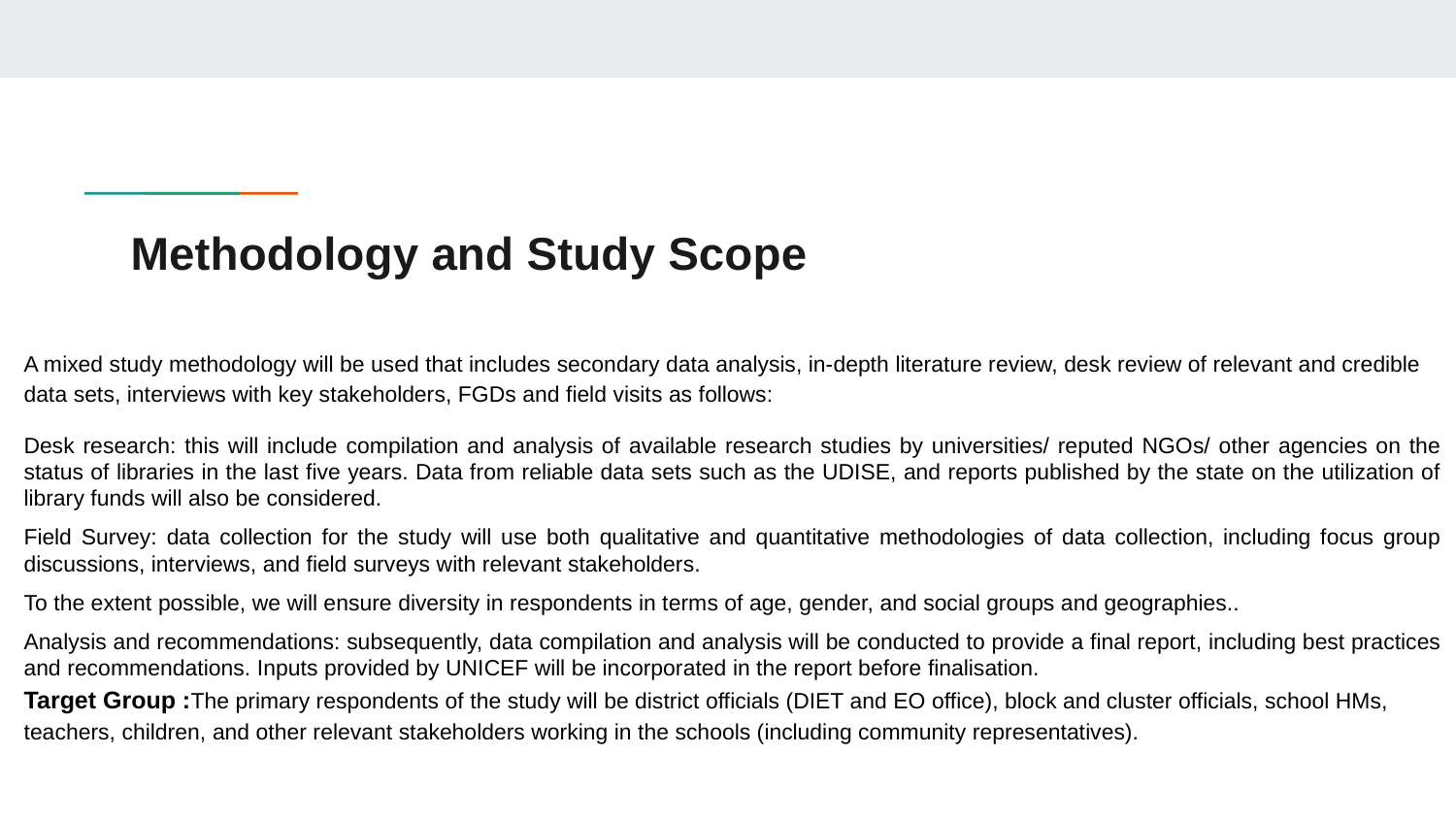

# Methodology and Study Scope
A mixed study methodology will be used that includes secondary data analysis, in-depth literature review, desk review of relevant and credible data sets, interviews with key stakeholders, FGDs and field visits as follows:
Desk research: this will include compilation and analysis of available research studies by universities/ reputed NGOs/ other agencies on the status of libraries in the last five years. Data from reliable data sets such as the UDISE, and reports published by the state on the utilization of library funds will also be considered.
Field Survey: data collection for the study will use both qualitative and quantitative methodologies of data collection, including focus group discussions, interviews, and field surveys with relevant stakeholders.
To the extent possible, we will ensure diversity in respondents in terms of age, gender, and social groups and geographies..
Analysis and recommendations: subsequently, data compilation and analysis will be conducted to provide a final report, including best practices and recommendations. Inputs provided by UNICEF will be incorporated in the report before finalisation.
Target Group :The primary respondents of the study will be district officials (DIET and EO office), block and cluster officials, school HMs, teachers, children, and other relevant stakeholders working in the schools (including community representatives).